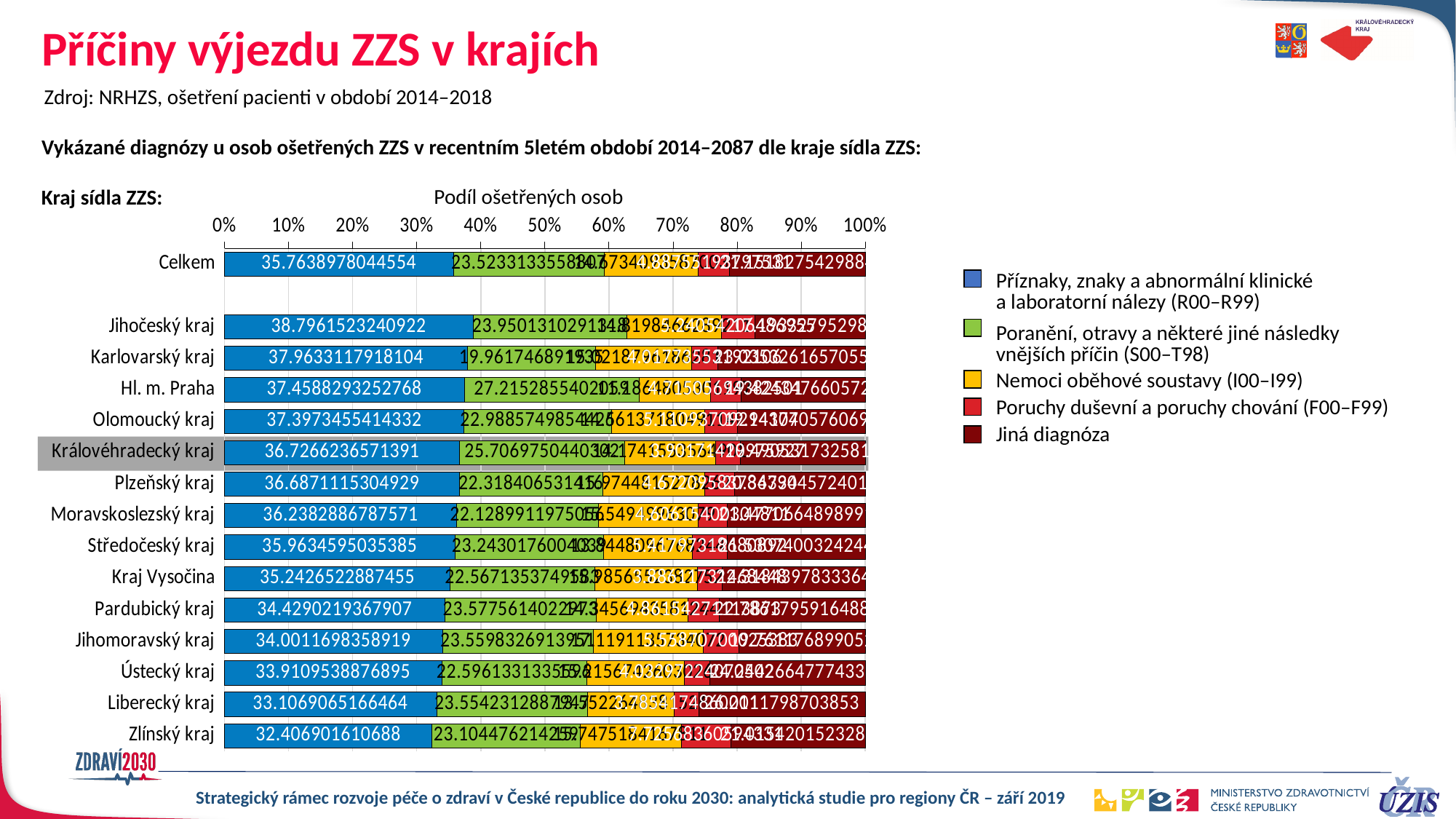

Příčiny výjezdu ZZS v krajích
Zdroj: NRHZS, ošetření pacienti v období 2014–2018
Podíl ošetřených osob
Vykázané diagnózy u osob ošetřených ZZS v recentním 5letém období 2014–2087 dle kraje sídla ZZS:
Kraj sídla ZZS:

### Chart

| Category | Příznaky, znaky a abnormální klinické a laboratorní nálezy (R00–R99) | Poranění, otravy a některé jiné následky vnějších příčin (S00–T98) | Nemoci oběhové soustavy (I00–I99) | Poruchy duševní a poruchy chování (F00–F99) | Jiné |
|---|---|---|---|---|---|
| Celkem | 35.76389780445535 | 23.523313355880664 | 14.673409358700287 | 4.88755193797531 | 21.151827542988393 |
|  | None | None | None | None | None |
| Jihočeský kraj | 38.79615232409222 | 23.95013102913178 | 14.819846628921136 | 5.2405420648695475 | 17.193327952985314 |
| Karlovarský kraj | 37.963311791810355 | 19.96174689193497 | 15.021879618628104 | 4.017735531921059 | 23.03532616570551 |
| Hl. m. Praha | 37.45882932527679 | 27.2152855402059 | 11.186480530119674 | 4.715056943825005 | 19.42434766057263 |
| Olomoucký kraj | 37.397345541433246 | 22.988574985442646 | 14.56137180491135 | 5.110937092143043 | 19.941770576069715 |
| Královéhradecký kraj | 36.72662365713906 | 25.706975044030173 | 14.174155356490118 | 3.90171420975927 | 19.490531732581378 |
| Plzeňský kraj | 36.687111530492935 | 22.31840653141603 | 15.974481527826212 | 4.672095837863341 | 20.347904572401486 |
| Moravskoslezský kraj | 36.238288678757115 | 22.128991197505613 | 15.549499630790034 | 4.606154003048107 | 21.477066489899133 |
| Středočeský kraj | 35.96345950353852 | 23.24301760040385 | 13.844809676824354 | 5.41797318680892 | 21.53074003242435 |
| Kraj Vysočina | 35.24265228874553 | 22.567135374958344 | 15.985655238275246 | 3.88611731468448 | 22.318439783336398 |
| Pardubický kraj | 34.42902193679074 | 23.577561402297263 | 14.345694358124438 | 4.861542711138734 | 22.78617959164883 |
| Jihomoravský kraj | 34.001169835891886 | 23.559832691395087 | 17.1191135734072 | 5.558707000253833 | 19.76117689905199 |
| Ústecký kraj | 33.9109538876895 | 22.596133133559597 | 15.215674260302627 | 4.032972240705016 | 24.24426647774326 |
| Liberecký kraj | 33.10690651664643 | 23.554231288794654 | 13.552264838152562 | 3.785417486021101 | 26.001179870385254 |
| Zlínský kraj | 32.406901610687974 | 23.10447621425896 | 15.74751841678112 | 7.725683605943313 | 21.01542015232863 |
| Příznaky, znaky a abnormální klinické a laboratorní nálezy (R00–R99) |
| --- |
| Poranění, otravy a některé jiné následky vnějších příčin (S00–T98) |
| Nemoci oběhové soustavy (I00–I99) |
| Poruchy duševní a poruchy chování (F00–F99) |
| Jiná diagnóza |